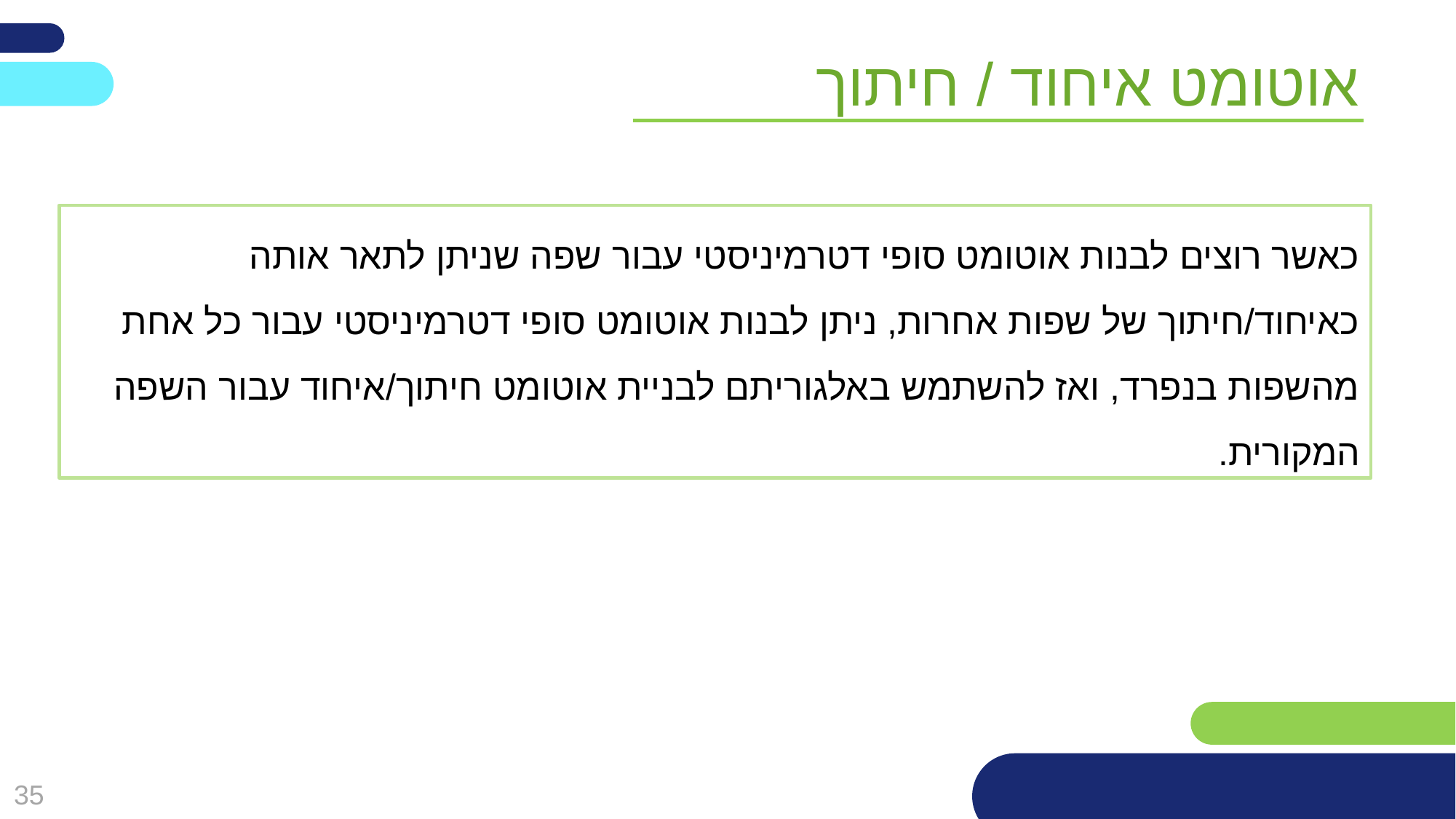

אוטומט איחוד / חיתוך
כאשר רוצים לבנות אוטומט סופי דטרמיניסטי עבור שפה שניתן לתאר אותה כאיחוד/חיתוך של שפות אחרות, ניתן לבנות אוטומט סופי דטרמיניסטי עבור כל אחת מהשפות בנפרד, ואז להשתמש באלגוריתם לבניית אוטומט חיתוך/איחוד עבור השפה המקורית.